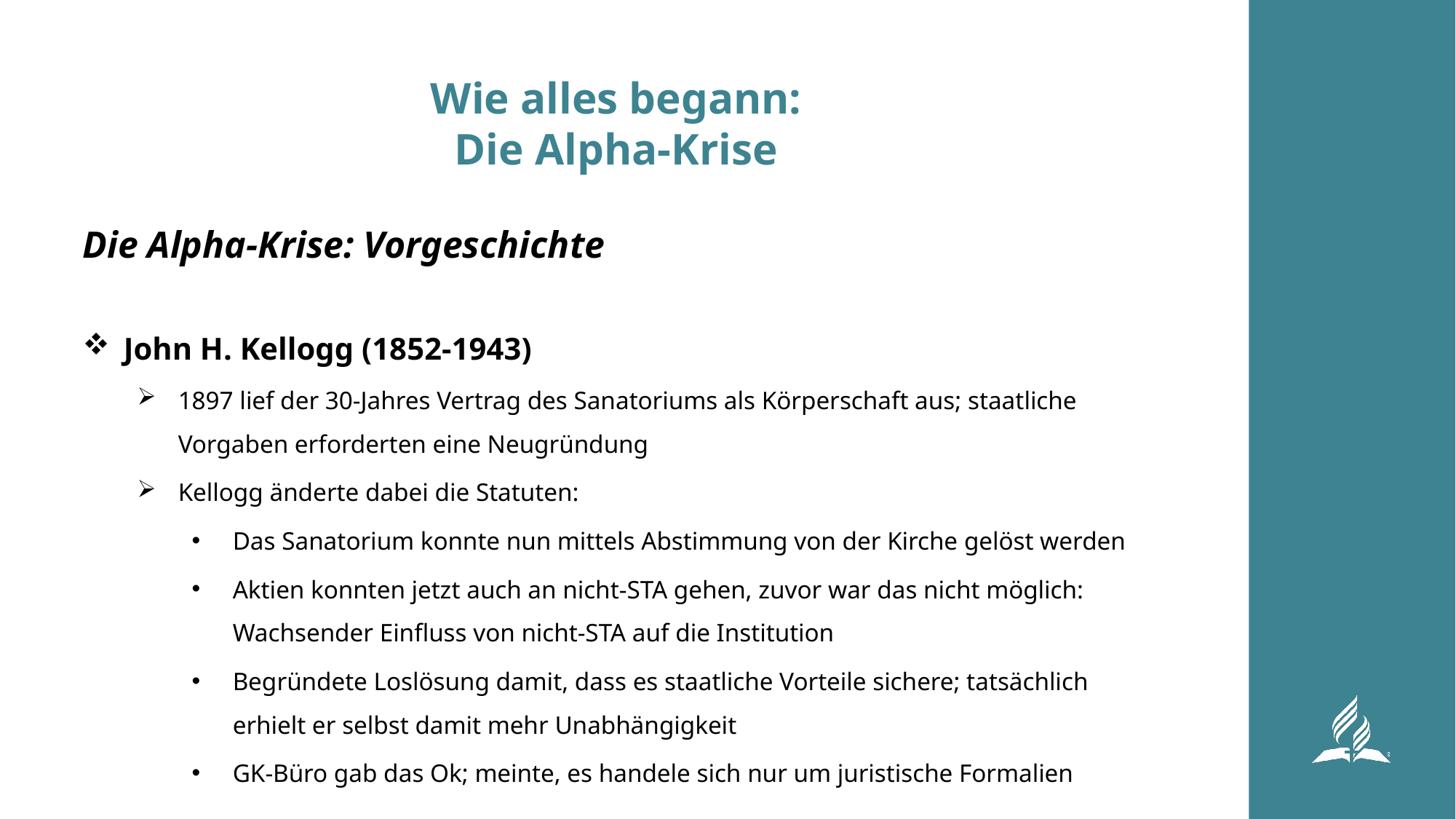

# Wie alles begann: Die Alpha-Krise
Die Alpha-Krise: Vorgeschichte

John H. Kellogg (1852-1943)
1897 lief der 30-Jahres Vertrag des Sanatoriums als Körperschaft aus; staatliche Vorgaben erforderten eine Neugründung
Kellogg änderte dabei die Statuten:
Das Sanatorium konnte nun mittels Abstimmung von der Kirche gelöst werden
Aktien konnten jetzt auch an nicht-STA gehen, zuvor war das nicht möglich: Wachsender Einfluss von nicht-STA auf die Institution
Begründete Loslösung damit, dass es staatliche Vorteile sichere; tatsächlich erhielt er selbst damit mehr Unabhängigkeit
GK-Büro gab das Ok; meinte, es handele sich nur um juristische Formalien